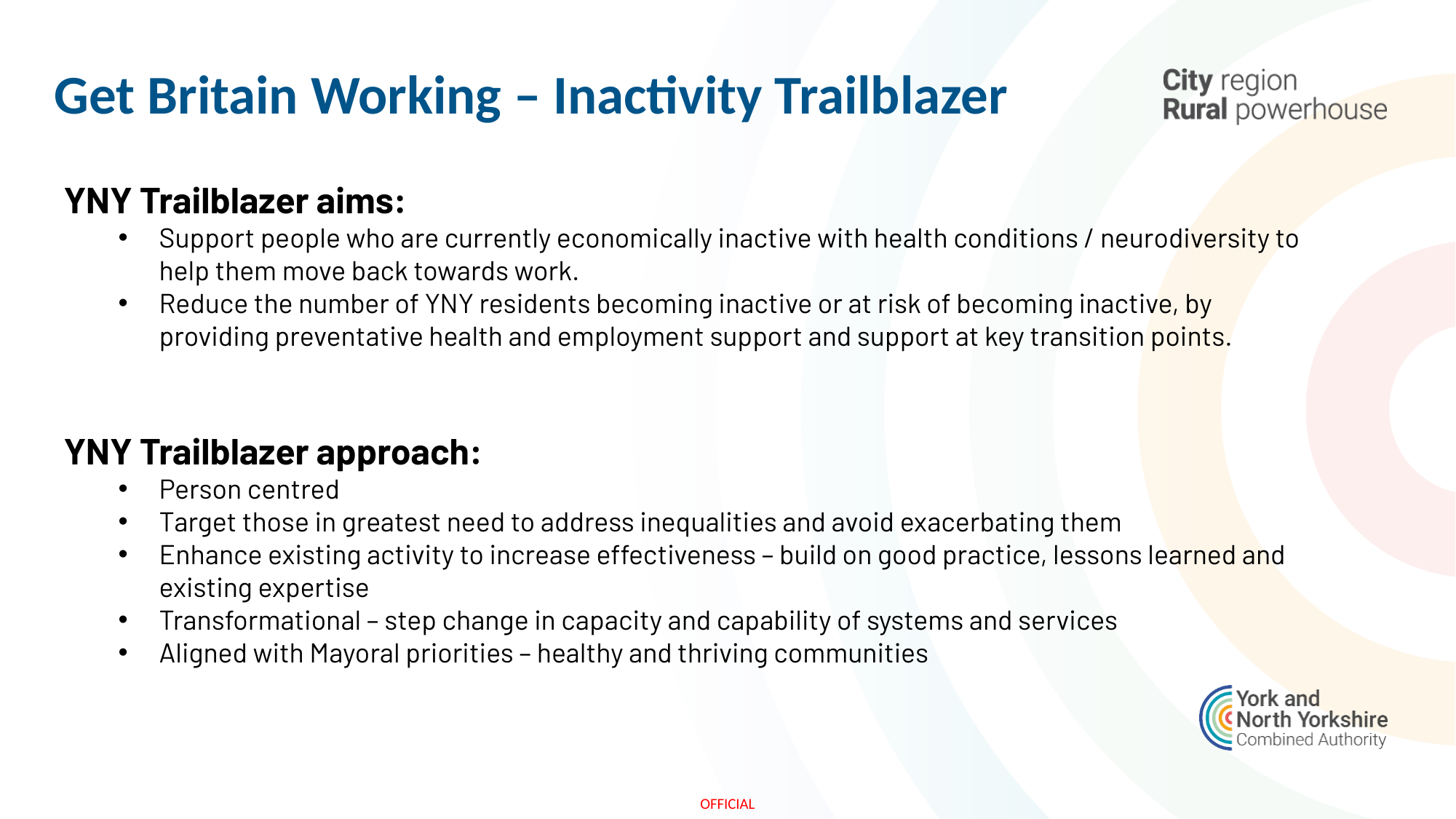

Get Britain Working – Inactivity Trailblazer

YNY Trailblazer aims:
Support people who are currently economically inactive with health conditions / neurodiversity to help them move back towards work.
Reduce the number of YNY residents becoming inactive or at risk of becoming inactive, by providing preventative health and employment support and support at key transition points.

YNY Trailblazer approach:
Person centred
Target those in greatest need to address inequalities and avoid exacerbating them
Enhance existing activity to increase effectiveness – build on good practice, lessons learned and existing expertise
Transformational – step change in capacity and capability of systems and services
Aligned with Mayoral priorities – healthy and thriving communities